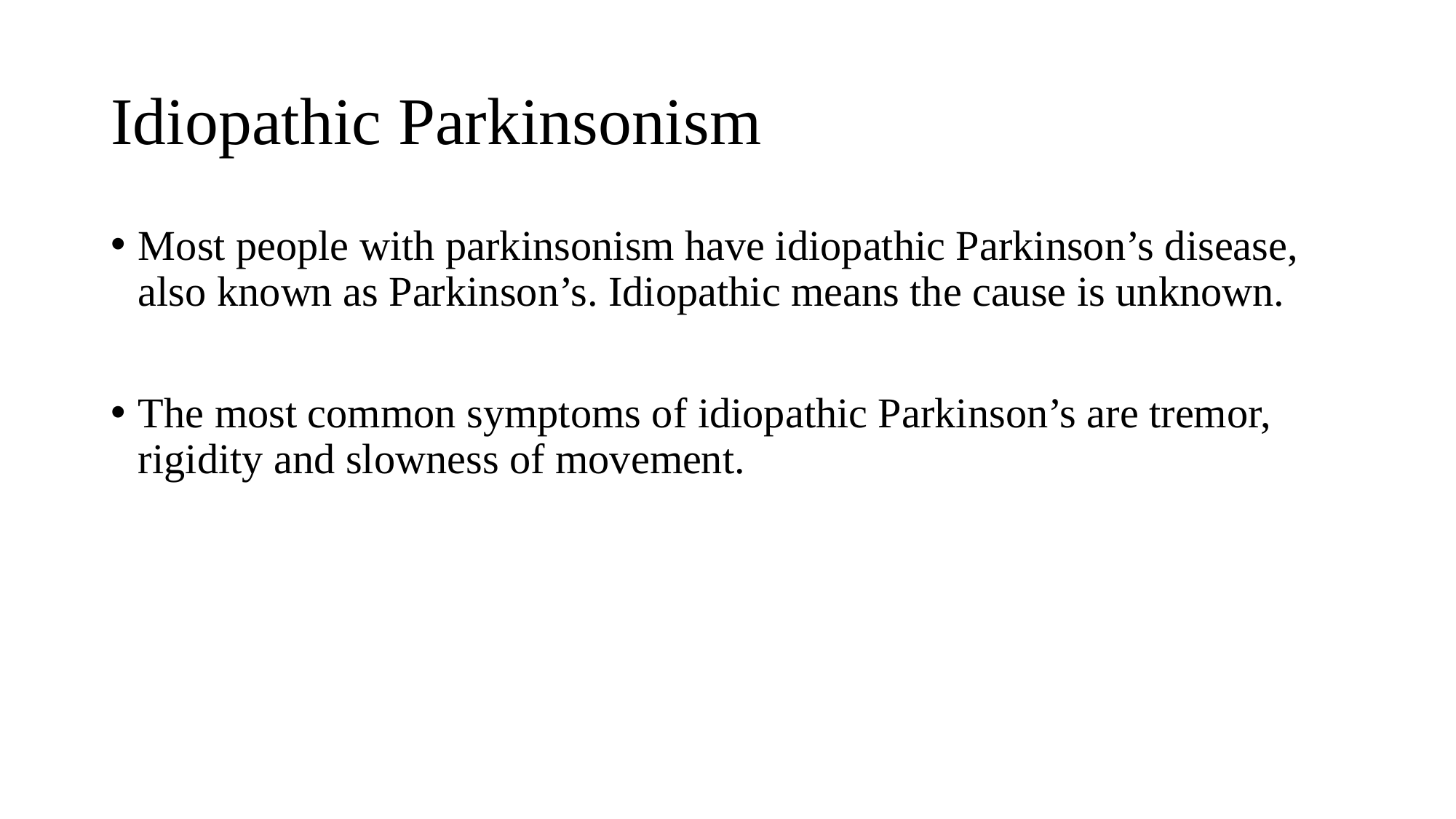

# Idiopathic Parkinsonism
Most people with parkinsonism have idiopathic Parkinson’s disease, also known as Parkinson’s. Idiopathic means the cause is unknown.

The most common symptoms of idiopathic Parkinson’s are tremor, rigidity and slowness of movement.